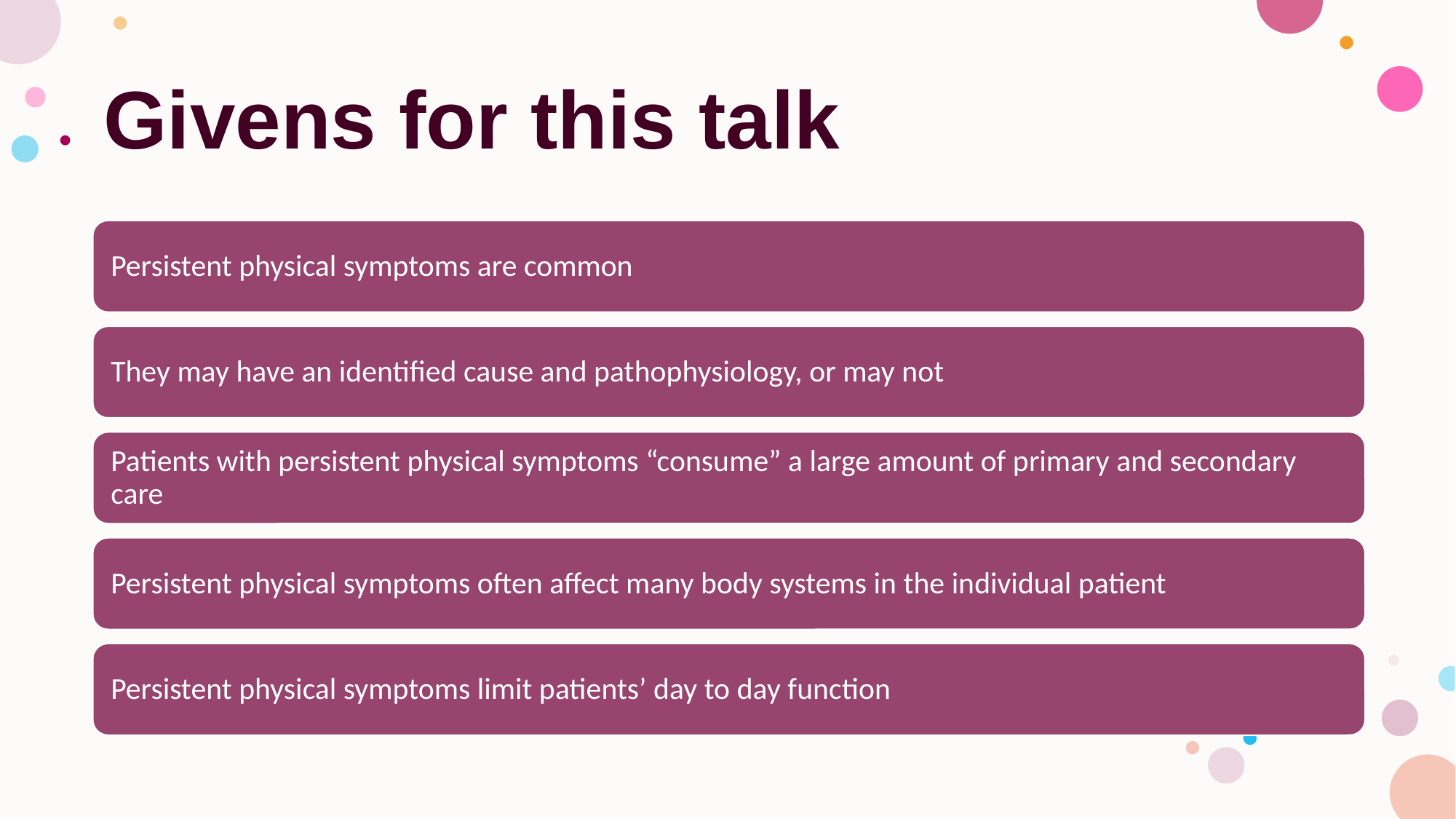

# Givens for this talk
Persistent physical symptoms are common
They may have an identified cause and pathophysiology, or may not
Patients with persistent physical symptoms “consume” a large amount of primary and secondary care
Persistent physical symptoms often affect many body systems in the individual patient
Persistent physical symptoms limit patients’ day to day function